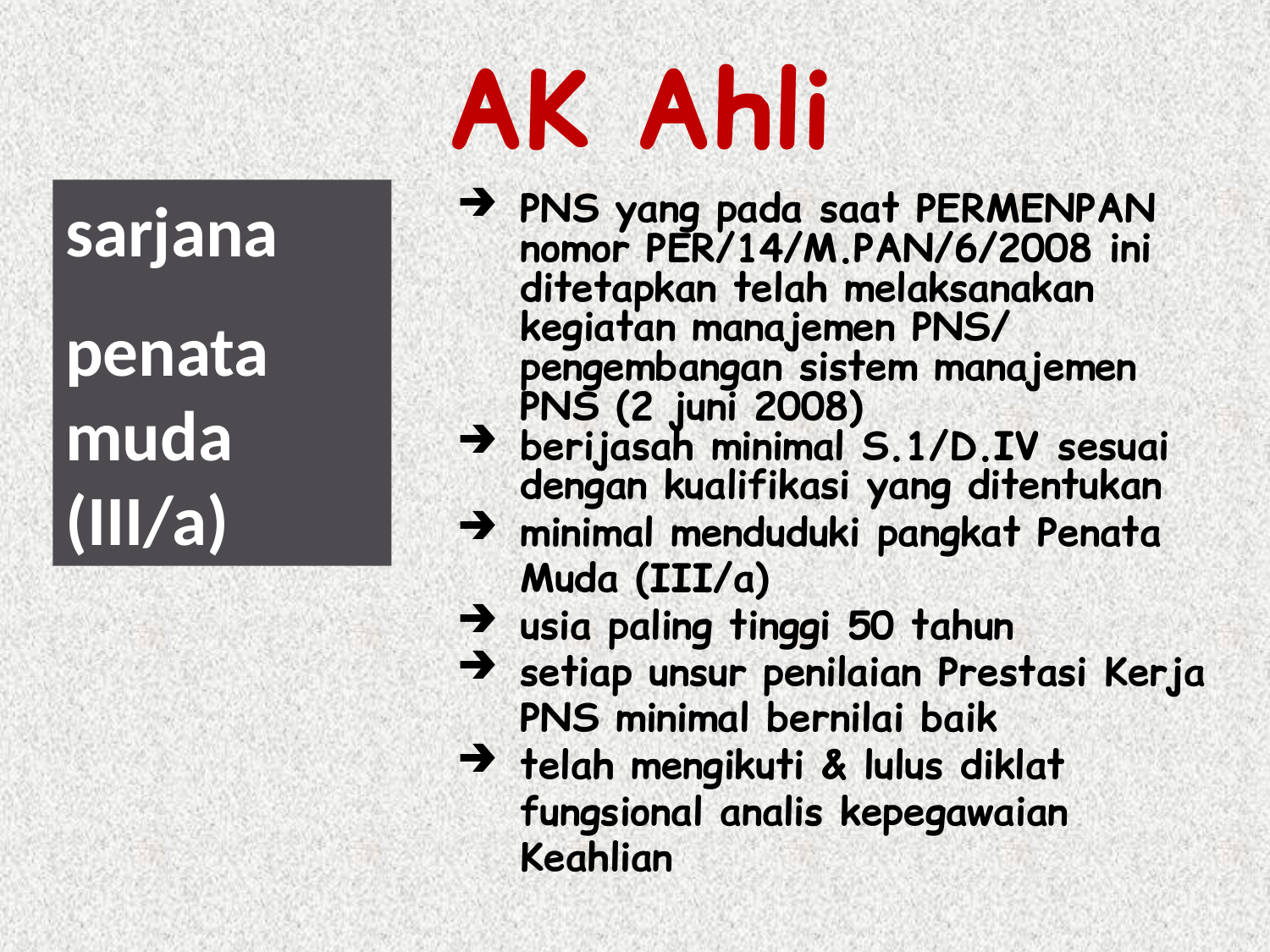

AK Ahli
sarjana
penata muda (III/a)
PNS yang pada saat PERMENPAN nomor PER/14/M.PAN/6/2008 ini ditetapkan telah melaksanakan kegiatan manajemen PNS/ pengembangan sistem manajemen PNS (2 juni 2008)
berijasah minimal S.1/D.IV sesuai dengan kualifikasi yang ditentukan
minimal menduduki pangkat Penata Muda (III/a)
usia paling tinggi 50 tahun
setiap unsur penilaian Prestasi Kerja PNS minimal bernilai baik
telah mengikuti & lulus diklat fungsional analis kepegawaian Keahlian